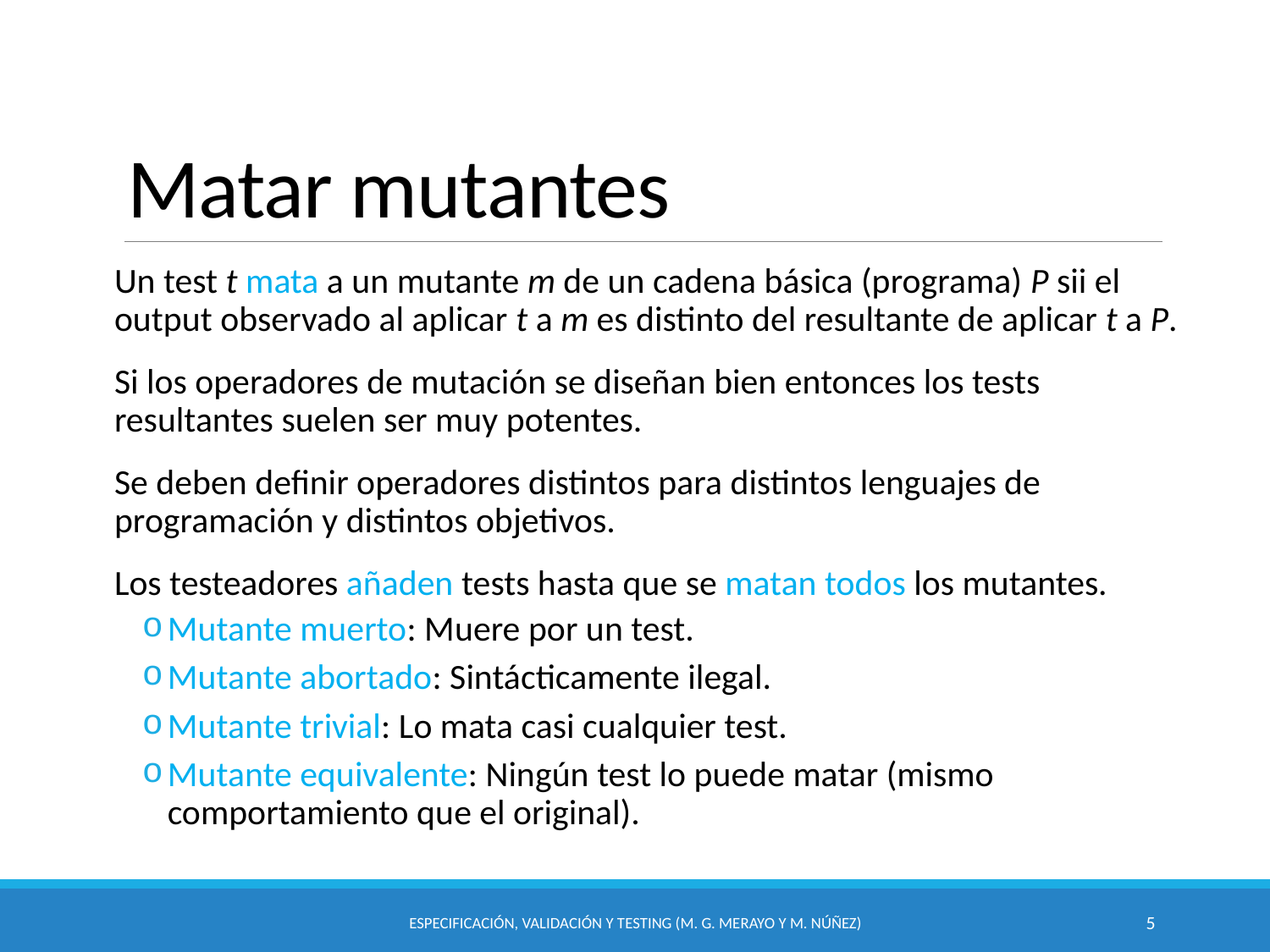

# Matar mutantes
Un test t mata a un mutante m de un cadena básica (programa) P sii el output observado al aplicar t a m es distinto del resultante de aplicar t a P.
Si los operadores de mutación se diseñan bien entonces los tests resultantes suelen ser muy potentes.
Se deben definir operadores distintos para distintos lenguajes de programación y distintos objetivos.
Los testeadores añaden tests hasta que se matan todos los mutantes.
Mutante muerto: Muere por un test.
Mutante abortado: Sintácticamente ilegal.
Mutante trivial: Lo mata casi cualquier test.
Mutante equivalente: Ningún test lo puede matar (mismo comportamiento que el original).

Especificación, Validación y Testing (M. G. Merayo y M. Núñez)
5